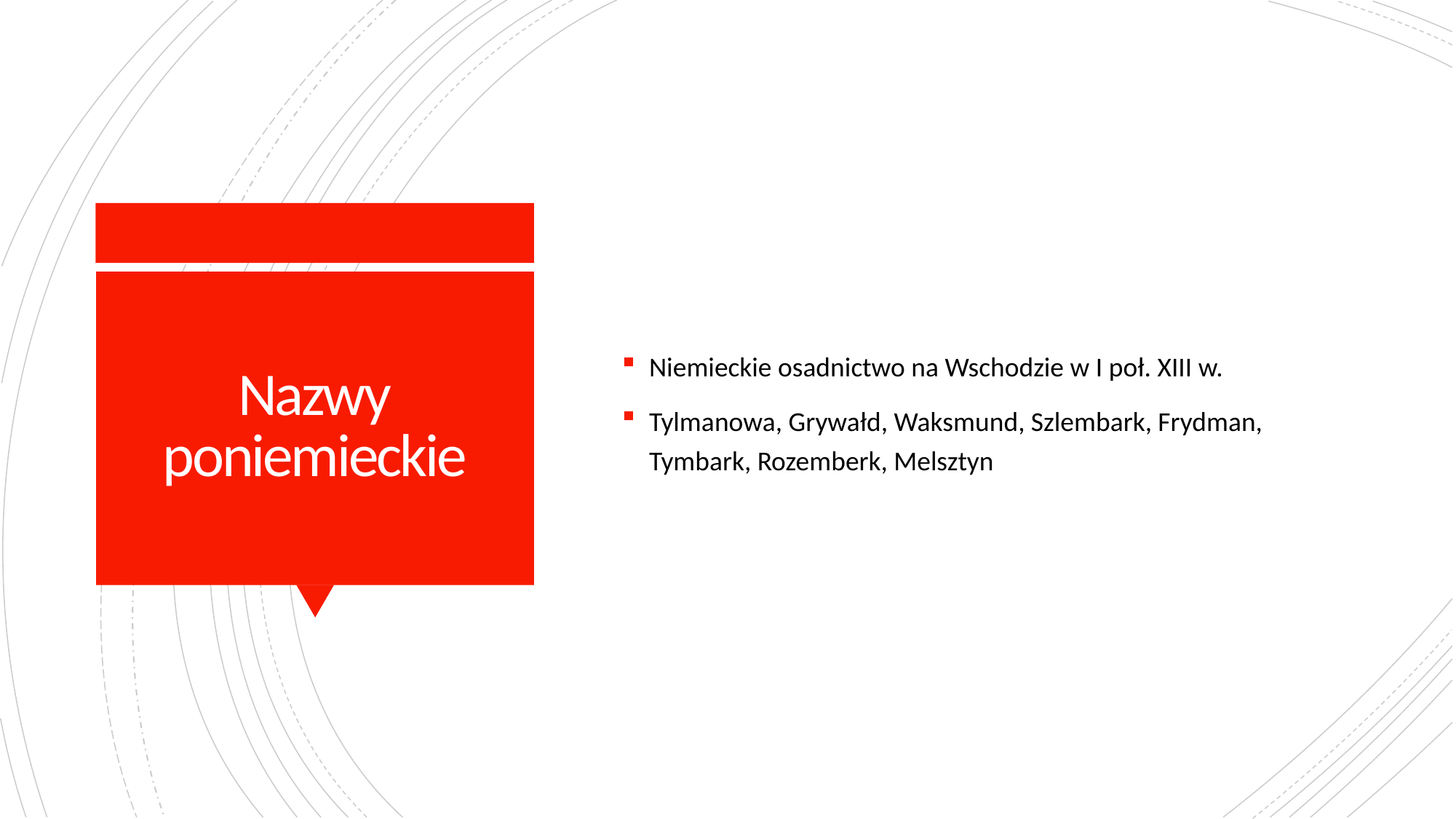

Niemieckie osadnictwo na Wschodzie w I poł. XIII w.
Tylmanowa, Grywałd, Waksmund, Szlembark, Frydman, Tymbark, Rozemberk, Melsztyn
# Nazwy poniemieckie